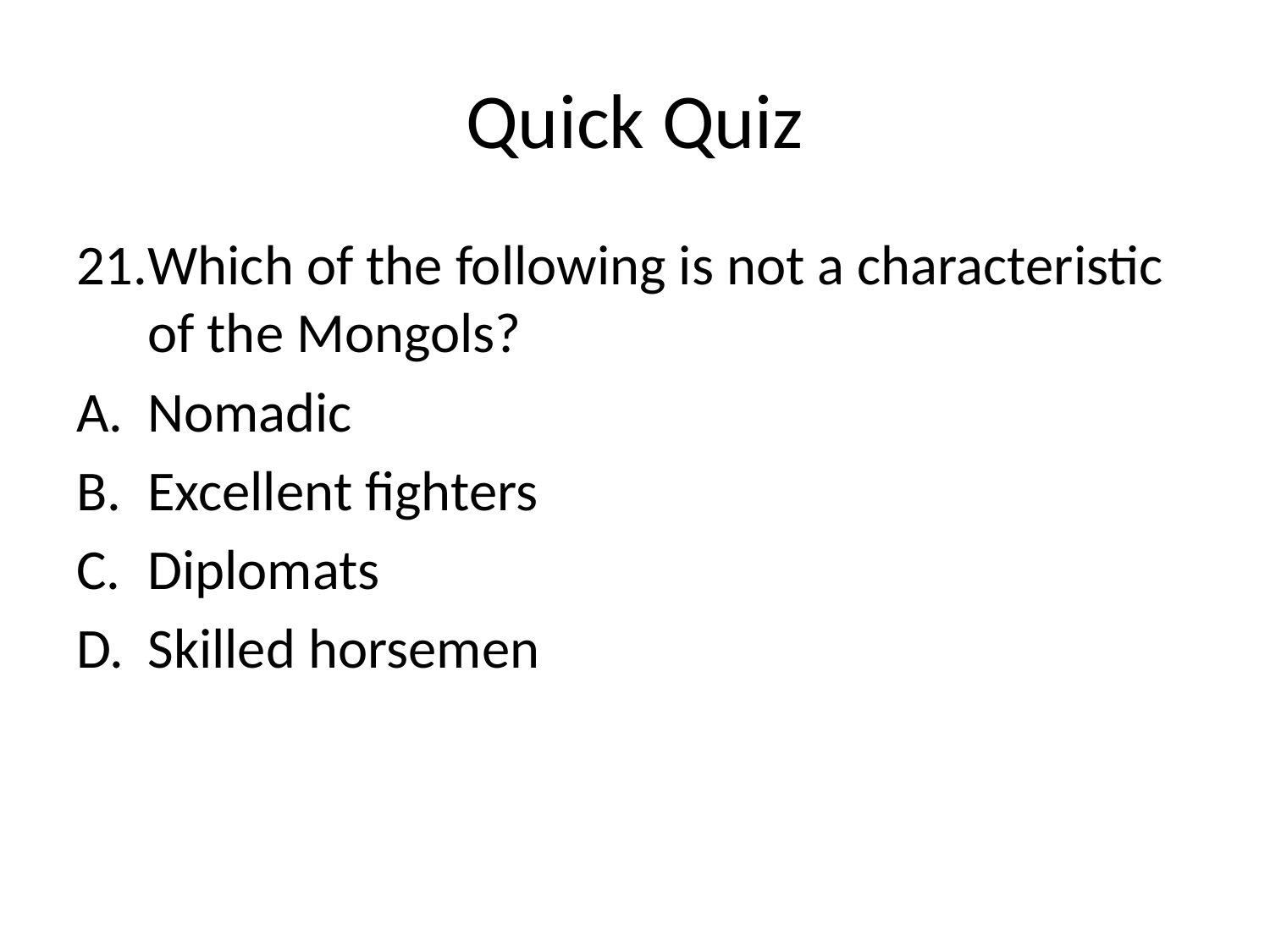

# Quick Quiz
Which of the following is not a characteristic of the Mongols?
Nomadic
Excellent fighters
Diplomats
Skilled horsemen